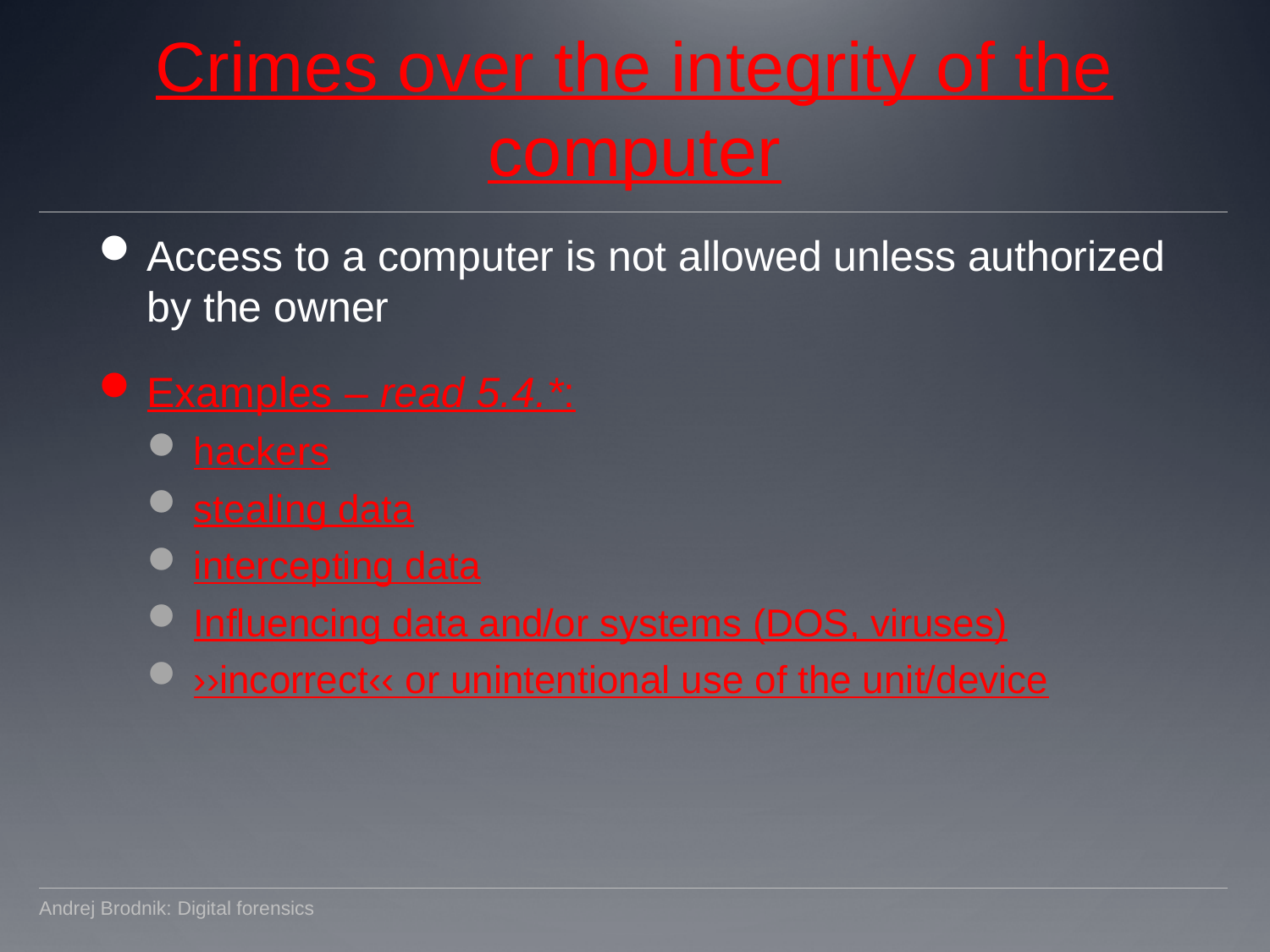

# Crimes over the integrity of the computer
Access to a computer is not allowed unless authorized by the owner
Examples – read 5.4.*:
hackers
stealing data
intercepting data
Influencing data and/or systems (DOS, viruses)
››incorrect‹‹ or unintentional use of the unit/device
Andrej Brodnik: Digital forensics